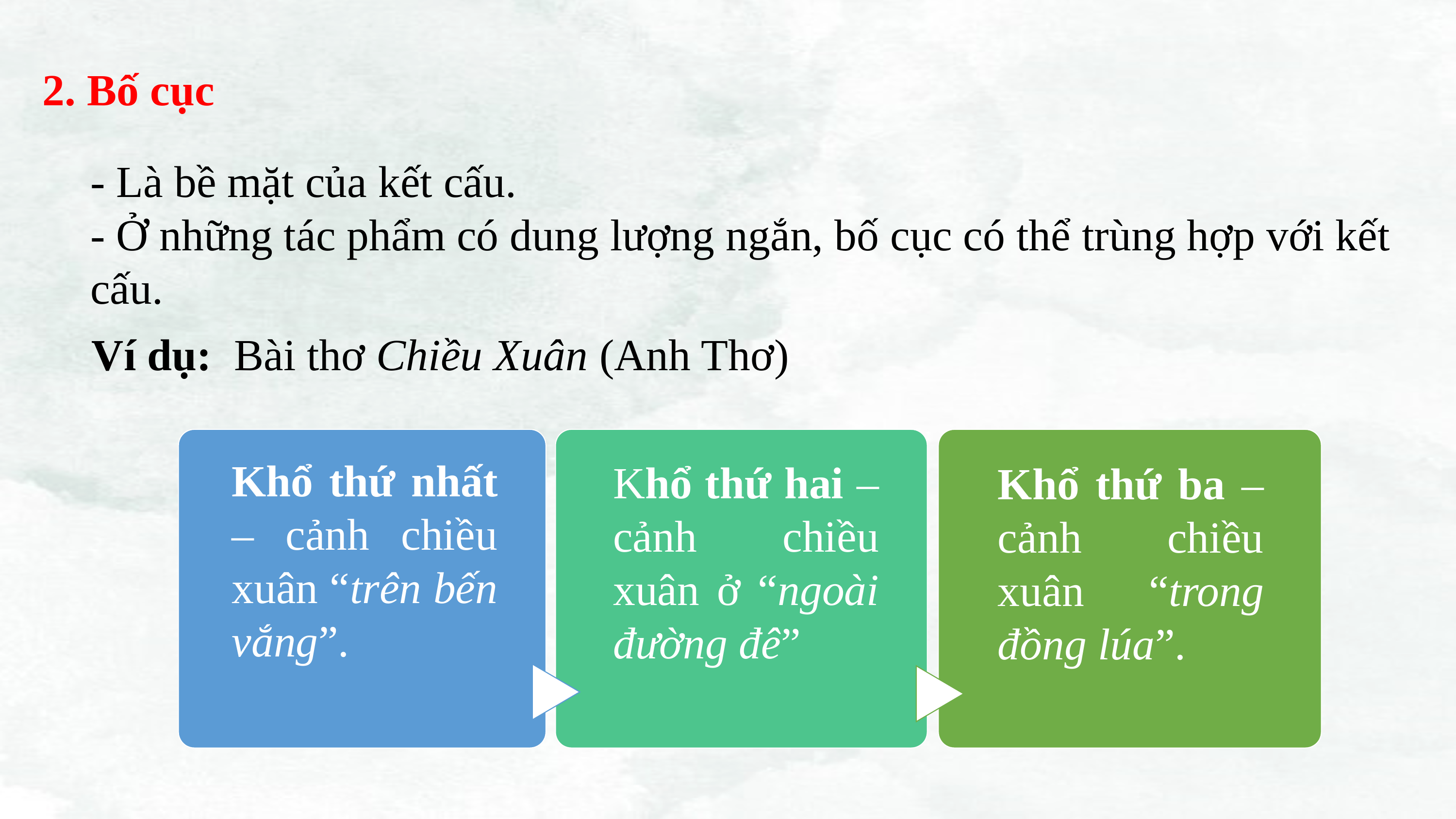

2. Bố cục
- Là bề mặt của kết cấu.
- Ở những tác phẩm có dung lượng ngắn, bố cục có thể trùng hợp với kết cấu.

Ví dụ:  Bài thơ Chiều Xuân (Anh Thơ)

Khổ thứ nhất – cảnh chiều xuân “trên bến vắng”.
Khổ thứ hai – cảnh chiều xuân ở “ngoài đường đê”
Khổ thứ ba – cảnh chiều xuân “trong đồng lúa”.